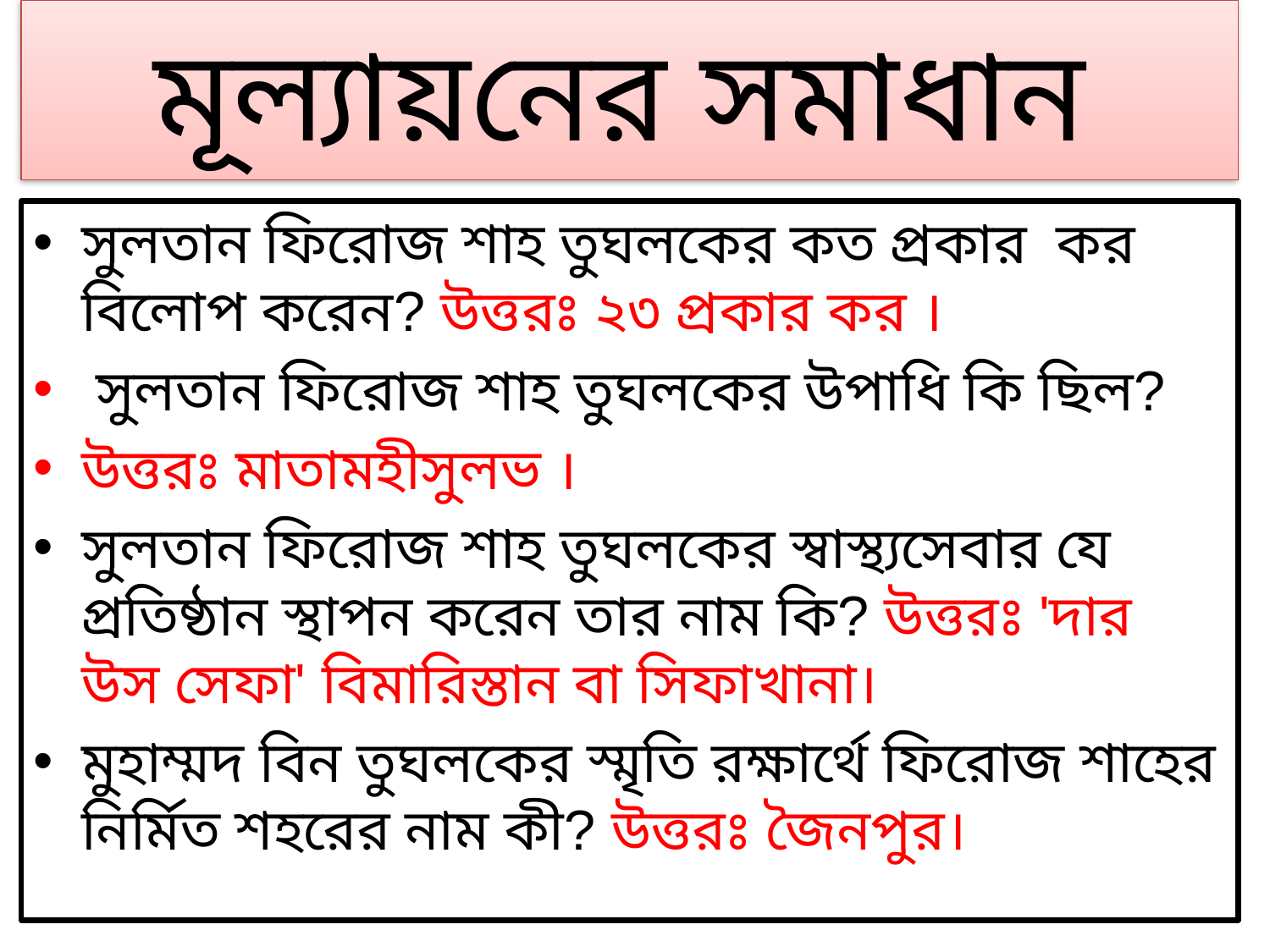

# মূল্যায়নের সমাধান
সুলতান ফিরোজ শাহ তুঘলকের কত প্রকার  কর বিলোপ করেন? উত্তরঃ ২৩ প্রকার কর ।
 সুলতান ফিরোজ শাহ তুঘলকের উপাধি কি ছিল?
উত্তরঃ মাতামহীসুলভ ।
সুলতান ফিরোজ শাহ তুঘলকের স্বাস্থ্যসেবার যে প্রতিষ্ঠান স্থাপন করেন তার নাম কি? উত্তরঃ 'দার উস সেফা' বিমারিস্তান বা সিফাখানা।
মুহাম্মদ বিন তুঘলকের স্মৃতি রক্ষার্থে ফিরোজ শাহের নির্মিত শহরের নাম কী? উত্তরঃ জৈনপুর।